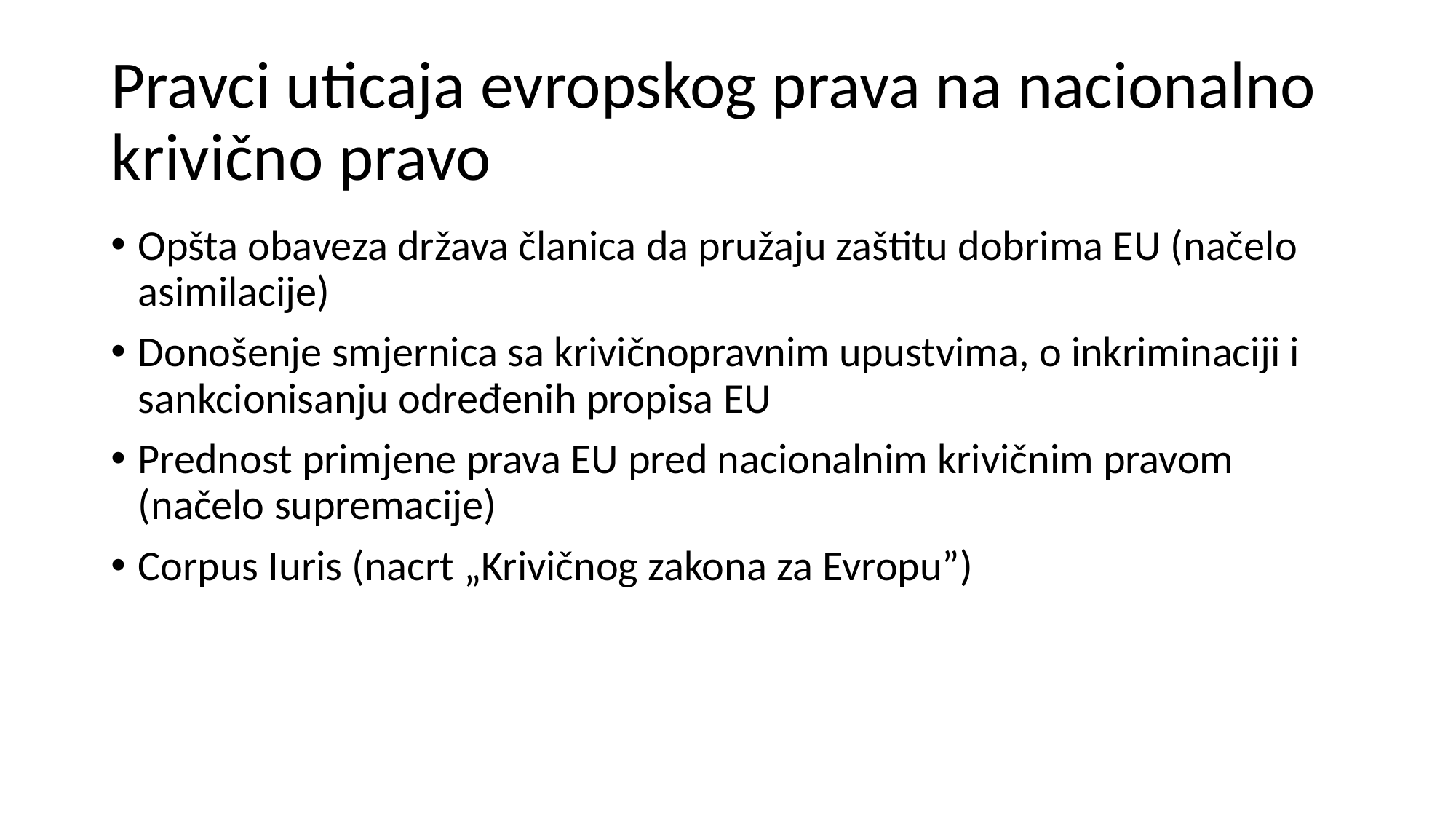

# Pravci uticaja evropskog prava na nacionalno krivično pravo
Opšta obaveza država članica da pružaju zaštitu dobrima EU (načelo asimilacije)
Donošenje smjernica sa krivičnopravnim upustvima, o inkriminaciji i sankcionisanju određenih propisa EU
Prednost primjene prava EU pred nacionalnim krivičnim pravom (načelo supremacije)
Corpus Iuris (nacrt „Krivičnog zakona za Evropu”)